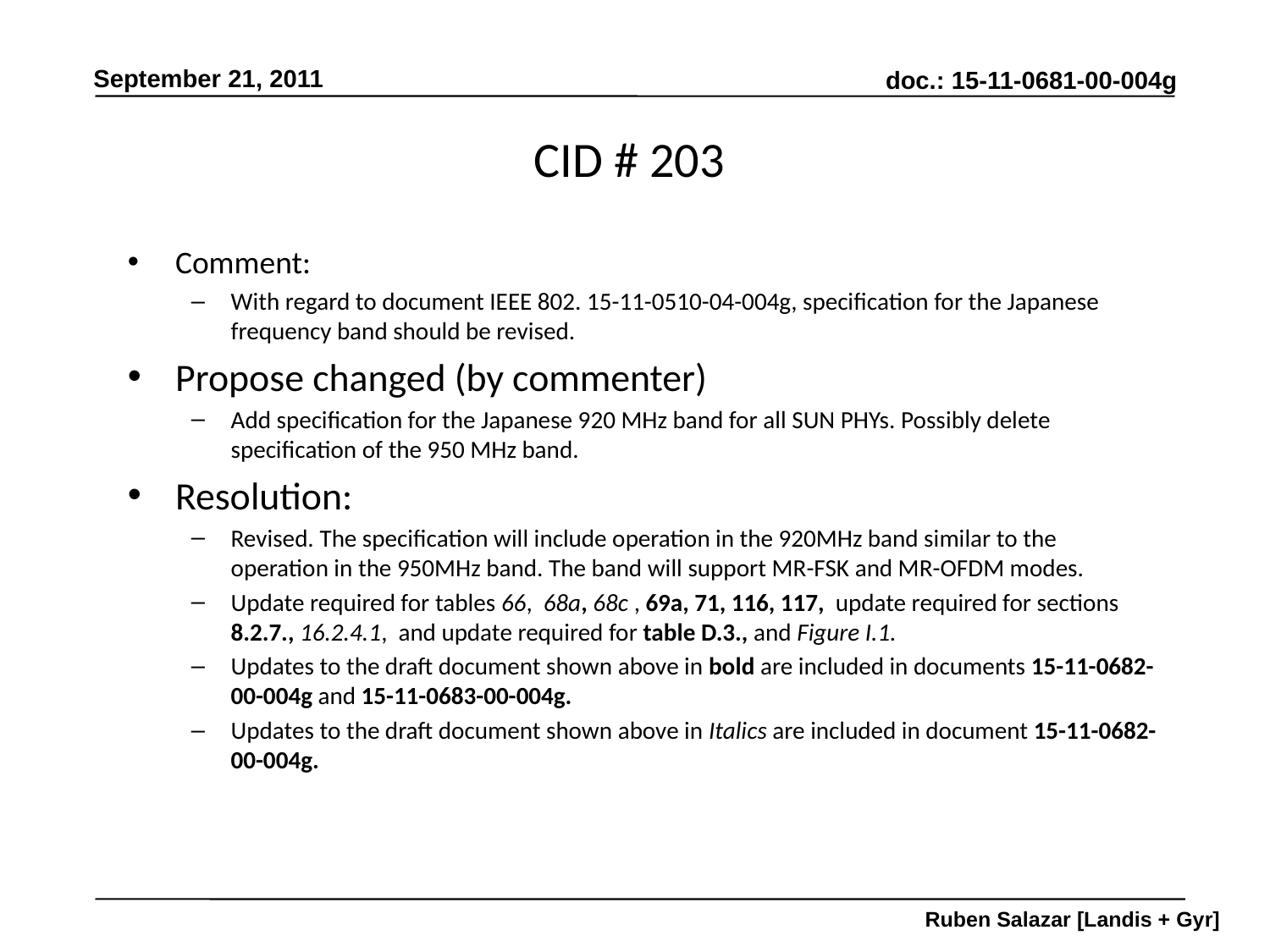

# CID # 203
Comment:
With regard to document IEEE 802. 15-11-0510-04-004g, specification for the Japanese frequency band should be revised.
Propose changed (by commenter)
Add specification for the Japanese 920 MHz band for all SUN PHYs. Possibly delete specification of the 950 MHz band.
Resolution:
Revised. The specification will include operation in the 920MHz band similar to the operation in the 950MHz band. The band will support MR-FSK and MR-OFDM modes.
Update required for tables 66,  68a, 68c , 69a, 71, 116, 117,  update required for sections 8.2.7., 16.2.4.1,  and update required for table D.3., and Figure I.1.
Updates to the draft document shown above in bold are included in documents 15-11-0682-00-004g and 15-11-0683-00-004g.
Updates to the draft document shown above in Italics are included in document 15-11-0682-00-004g.